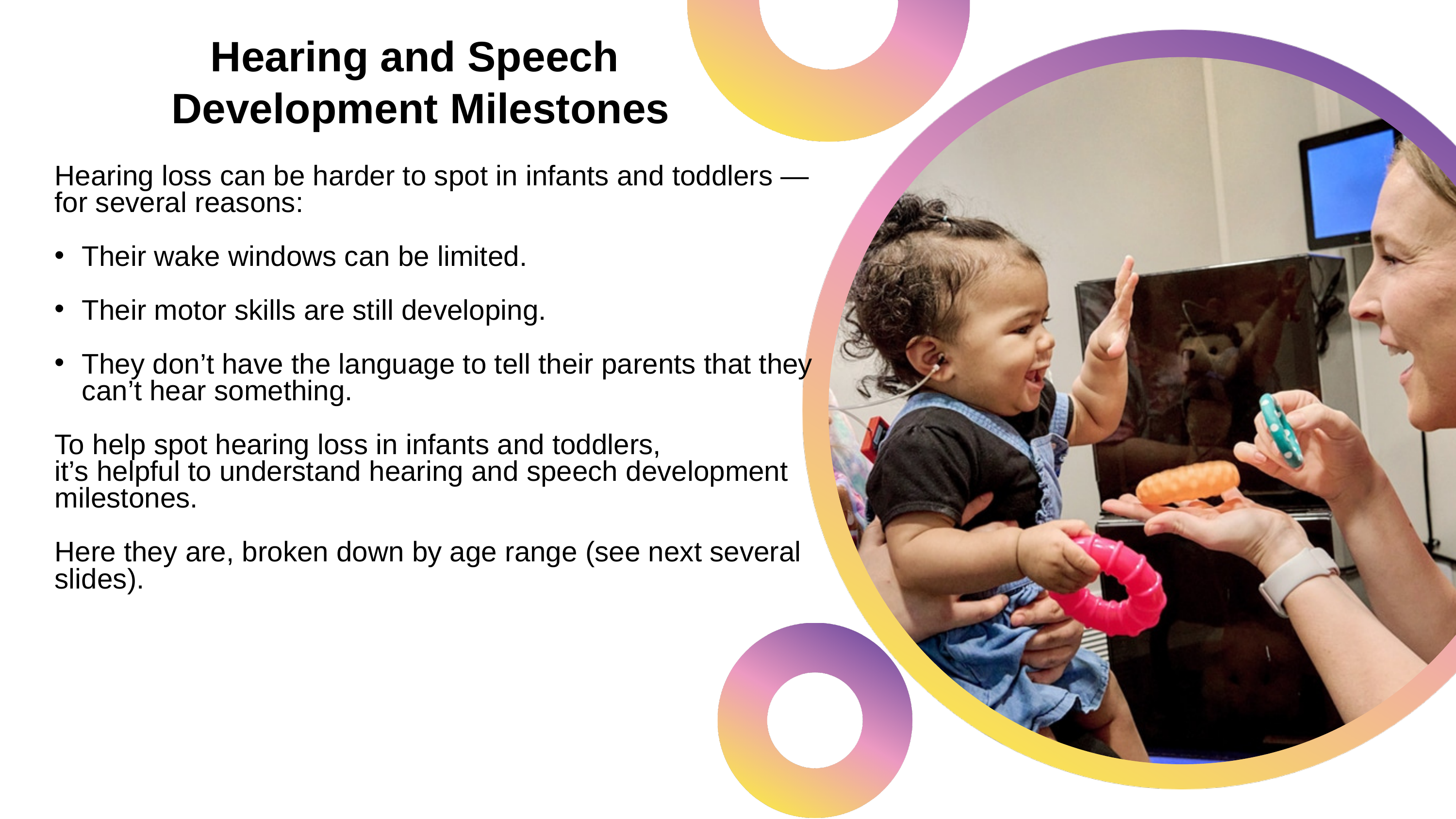

Hearing and Speech
Development Milestones

Hearing loss can be harder to spot in infants and toddlers — for several reasons:

Their wake windows can be limited.

Their motor skills are still developing.

They don’t have the language to tell their parents that they can’t hear something.

To help spot hearing loss in infants and toddlers,
it’s helpful to understand hearing and speech development milestones.

Here they are, broken down by age range (see next several slides).